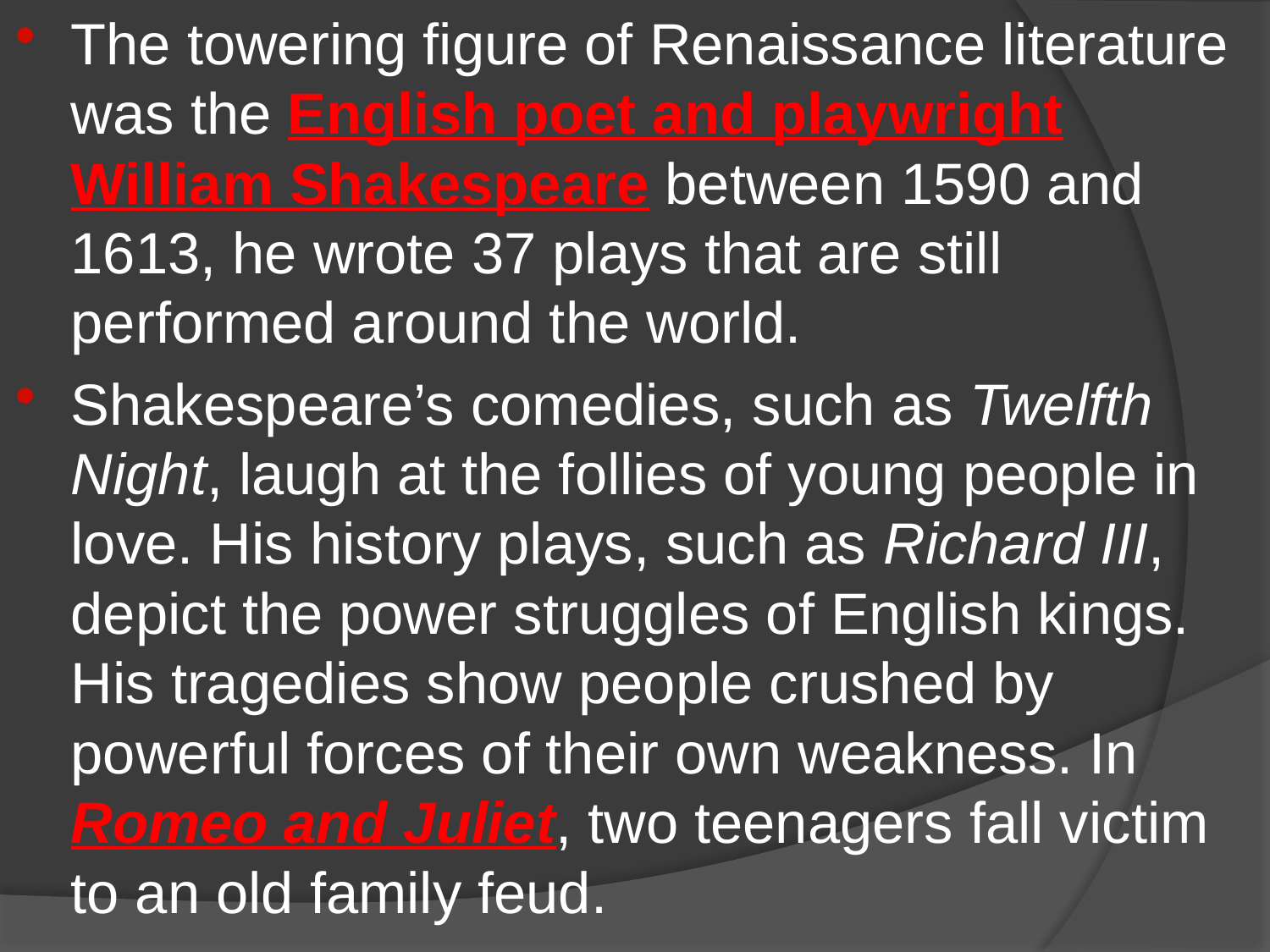

The towering figure of Renaissance literature was the English poet and playwright William Shakespeare between 1590 and 1613, he wrote 37 plays that are still performed around the world.
Shakespeare’s comedies, such as Twelfth Night, laugh at the follies of young people in love. His history plays, such as Richard III, depict the power struggles of English kings. His tragedies show people crushed by powerful forces of their own weakness. In Romeo and Juliet, two teenagers fall victim to an old family feud.